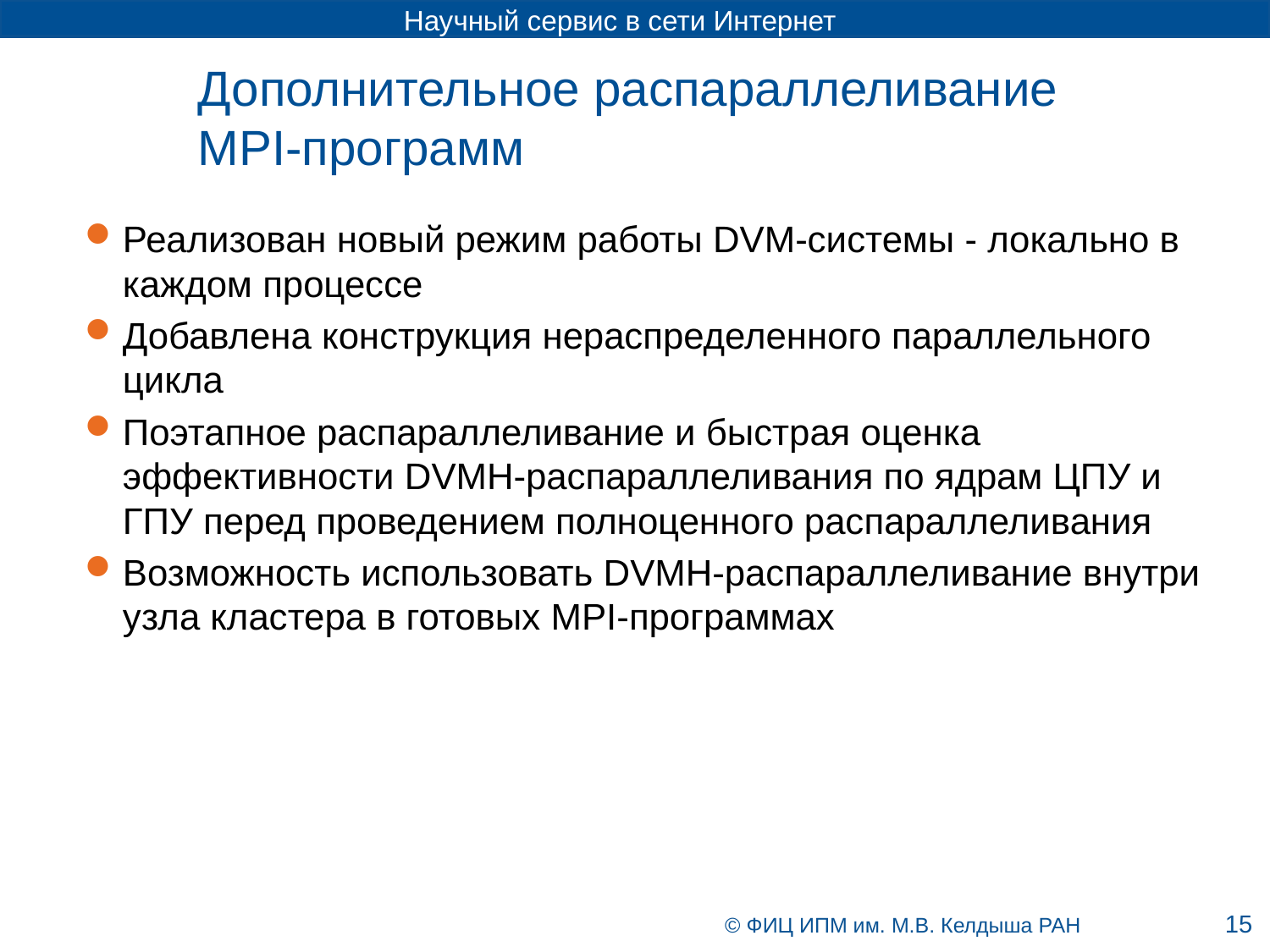

Дополнительное распараллеливание
MPI-программ

Реализован новый режим работы DVM-системы - локально в каждом процессе
Добавлена конструкция нераспределенного параллельного цикла
Поэтапное распараллеливание и быстрая оценка эффективности DVMH-распараллеливания по ядрам ЦПУ и ГПУ перед проведением полноценного распараллеливания
Возможность использовать DVMH-распараллеливание внутри узла кластера в готовых MPI-программах
15